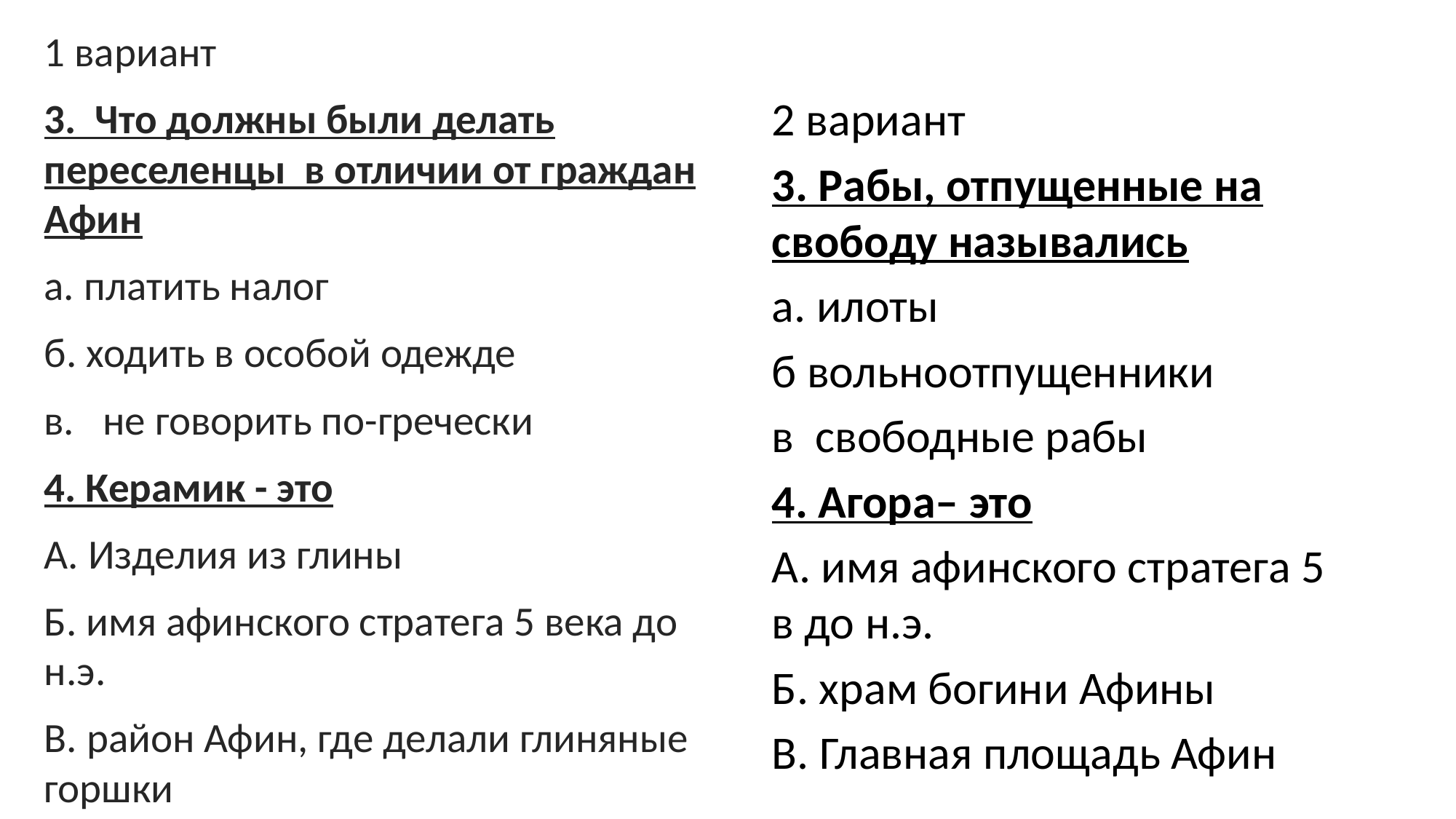

1 вариант
3.  Что должны были делать переселенцы  в отличии от граждан Афин
а. платить налог
б. ходить в особой одежде
в.   не говорить по-гречески
4. Керамик - это
А. Изделия из глины
Б. имя афинского стратега 5 века до н.э.
В. район Афин, где делали глиняные горшки

2 вариант
3. Рабы, отпущенные на свободу назывались
а. илоты
б вольноотпущенники
в  свободные рабы
4. Агора– это
А. имя афинского стратега 5 в до н.э.
Б. храм богини Афины
В. Главная площадь Афин